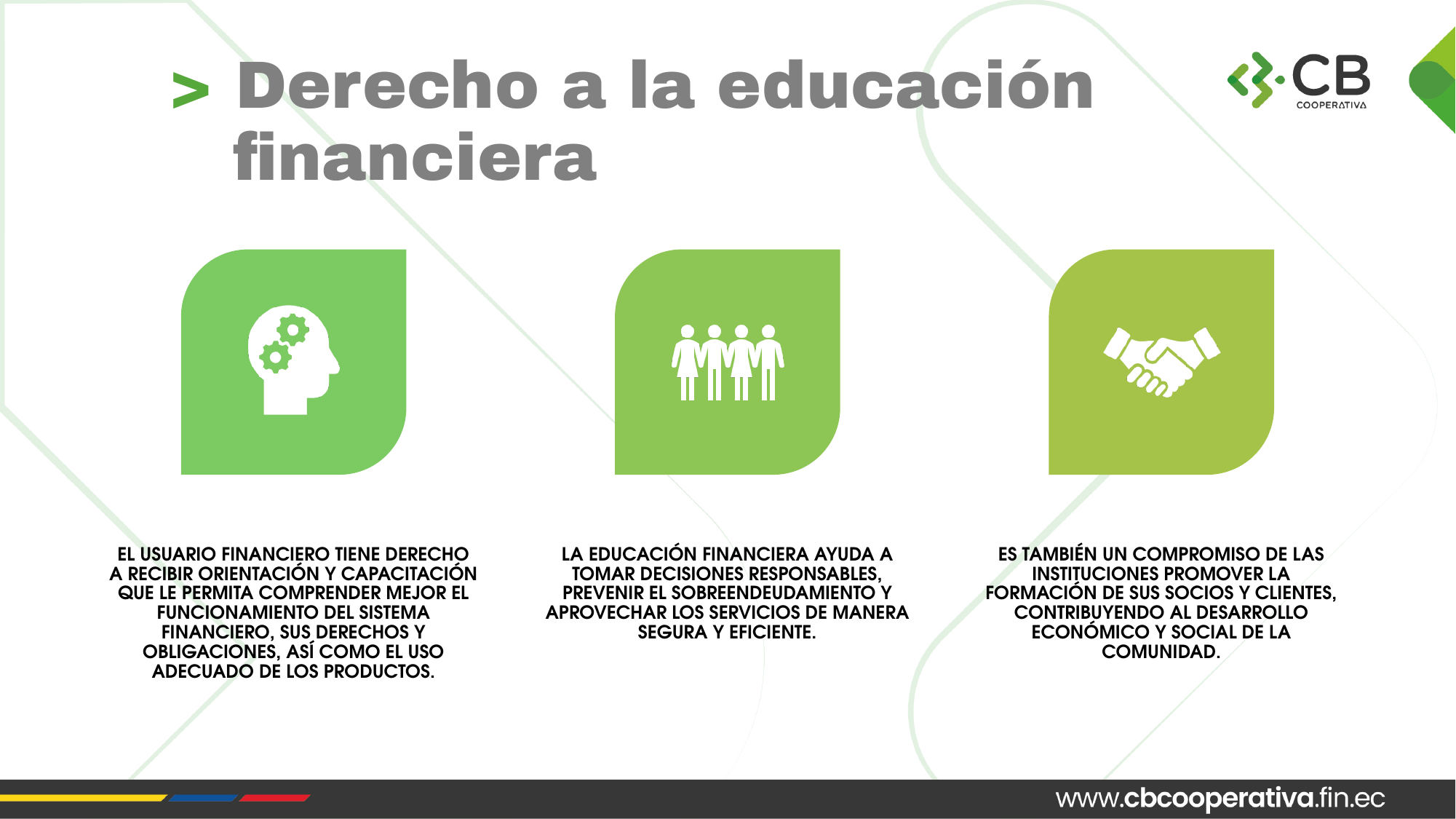

# > Derecho a la educación financiera
El usuario financiero tiene derecho a recibir orientación y capacitación que le permita comprender mejor el funcionamiento del sistema financiero, sus derechos y obligaciones, así como el uso adecuado de los productos.
La educación financiera ayuda a tomar decisiones responsables, prevenir el sobreendeudamiento y aprovechar los servicios de manera segura y eficiente.
Es también un compromiso de las instituciones promover la formación de sus socios y clientes, contribuyendo al desarrollo económico y social de la comunidad.